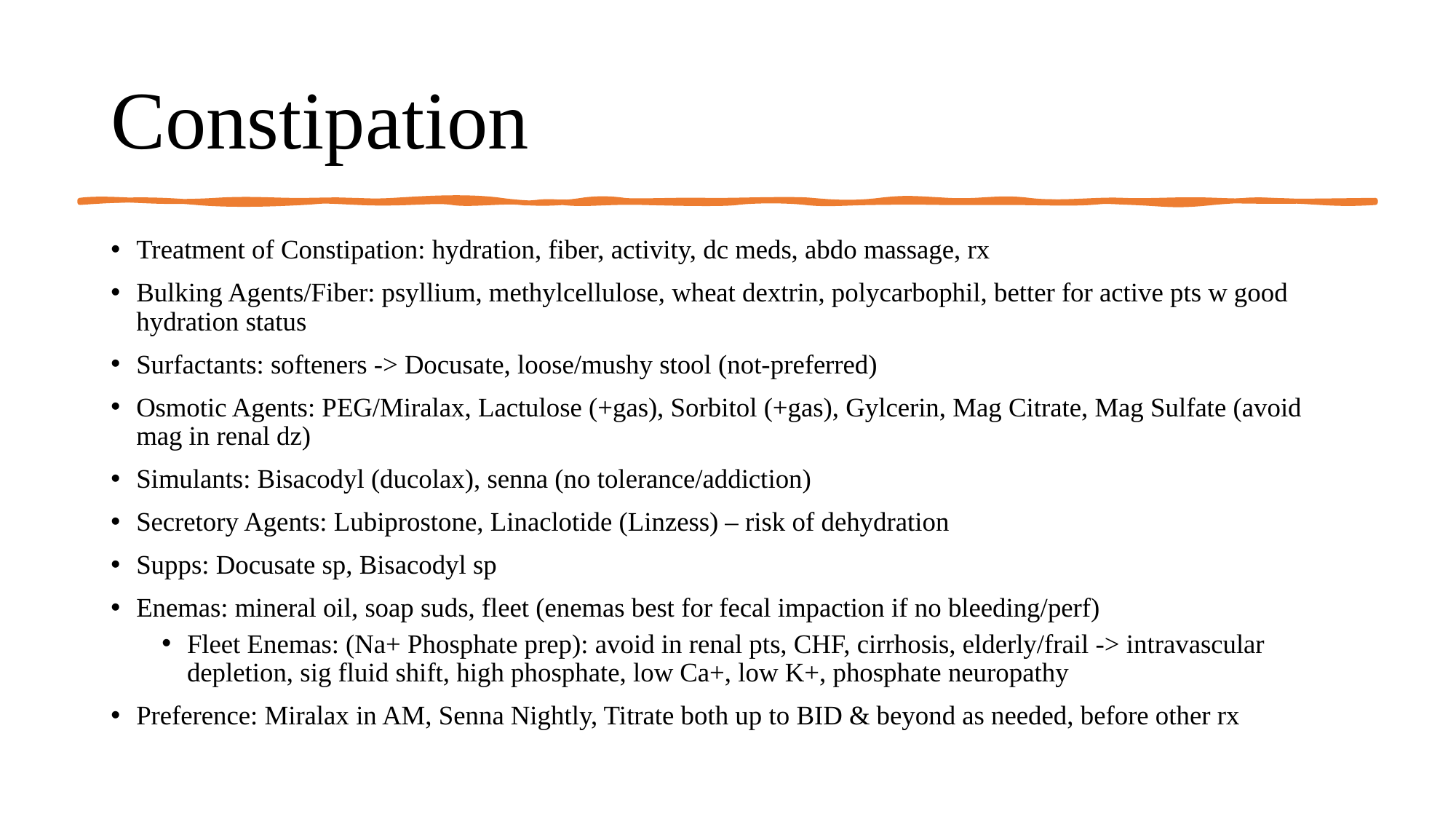

# Constipation

Treatment of Constipation: hydration, fiber, activity, dc meds, abdo massage, rx
Bulking Agents/Fiber: psyllium, methylcellulose, wheat dextrin, polycarbophil, better for active pts w good hydration status
Surfactants: softeners -> Docusate, loose/mushy stool (not-preferred)
Osmotic Agents: PEG/Miralax, Lactulose (+gas), Sorbitol (+gas), Gylcerin, Mag Citrate, Mag Sulfate (avoid mag in renal dz)
Simulants: Bisacodyl (ducolax), senna (no tolerance/addiction)
Secretory Agents: Lubiprostone, Linaclotide (Linzess) – risk of dehydration
Supps: Docusate sp, Bisacodyl sp
Enemas: mineral oil, soap suds, fleet (enemas best for fecal impaction if no bleeding/perf)
Fleet Enemas: (Na+ Phosphate prep): avoid in renal pts, CHF, cirrhosis, elderly/frail -> intravascular depletion, sig fluid shift, high phosphate, low Ca+, low K+, phosphate neuropathy
Preference: Miralax in AM, Senna Nightly, Titrate both up to BID & beyond as needed, before other rx